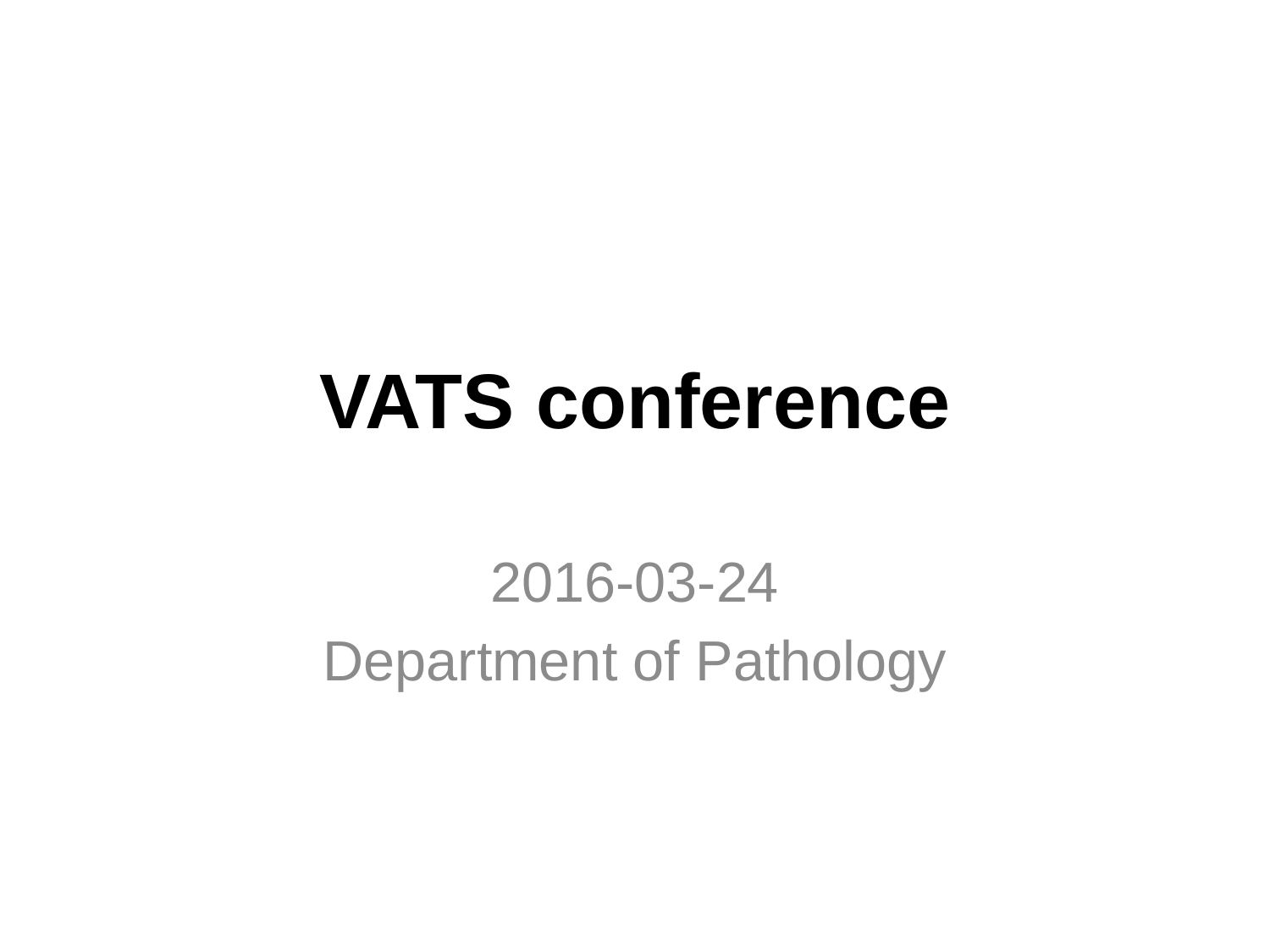

# VATS conference
2016-03-24
Department of Pathology